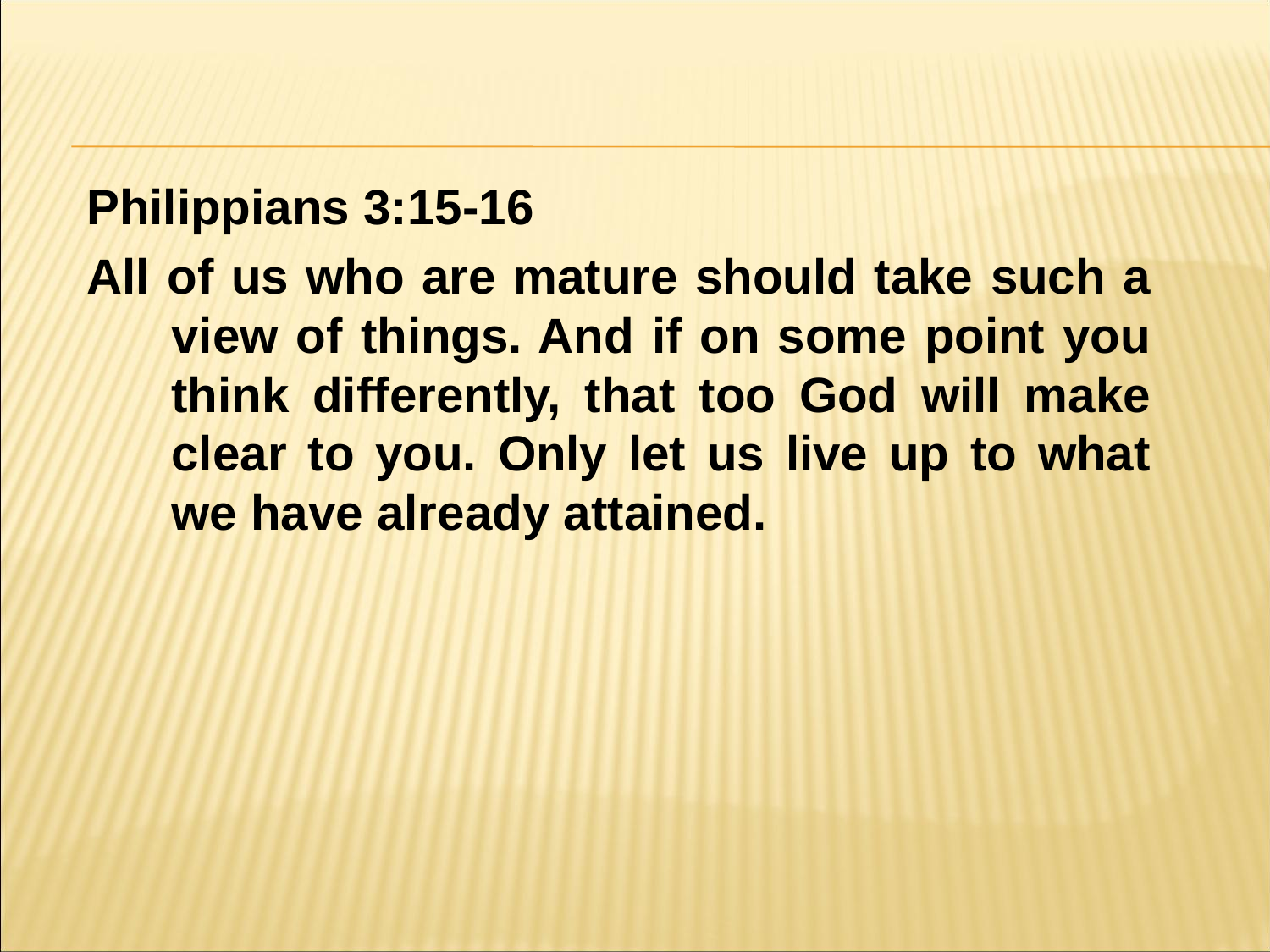

#
Philippians 3:15-16
All of us who are mature should take such a view of things. And if on some point you think differently, that too God will make clear to you. Only let us live up to what we have already attained.